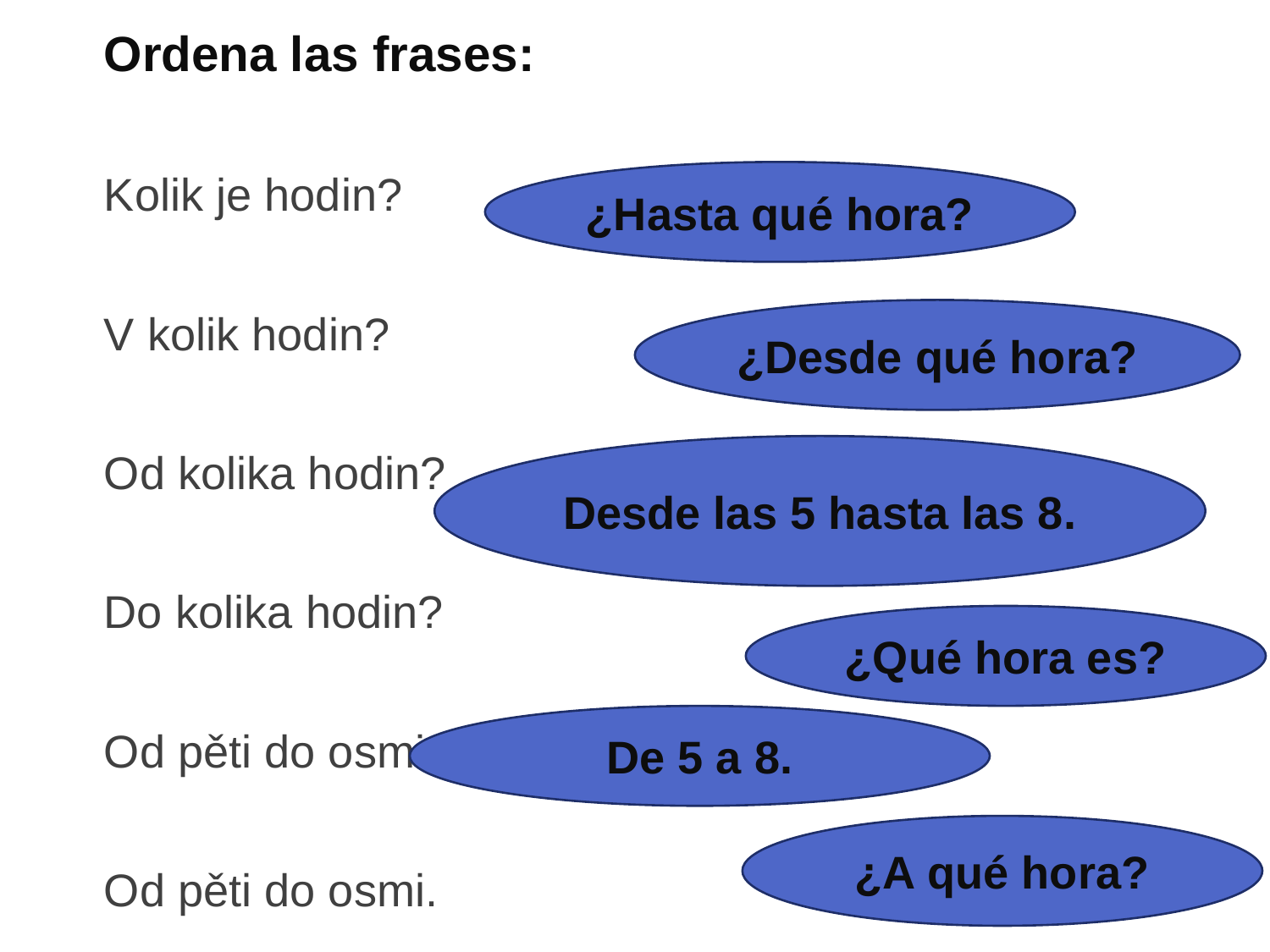

Ordena las frases:

Kolik je hodin?

V kolik hodin?

Od kolika hodin?

Do kolika hodin?

Od pěti do osmi.

Od pěti do osmi.

¿Hasta qué hora?
¿Desde qué hora?
Desde las 5 hasta las 8.
¿Qué hora es?
De 5 a 8.
¿A qué hora?